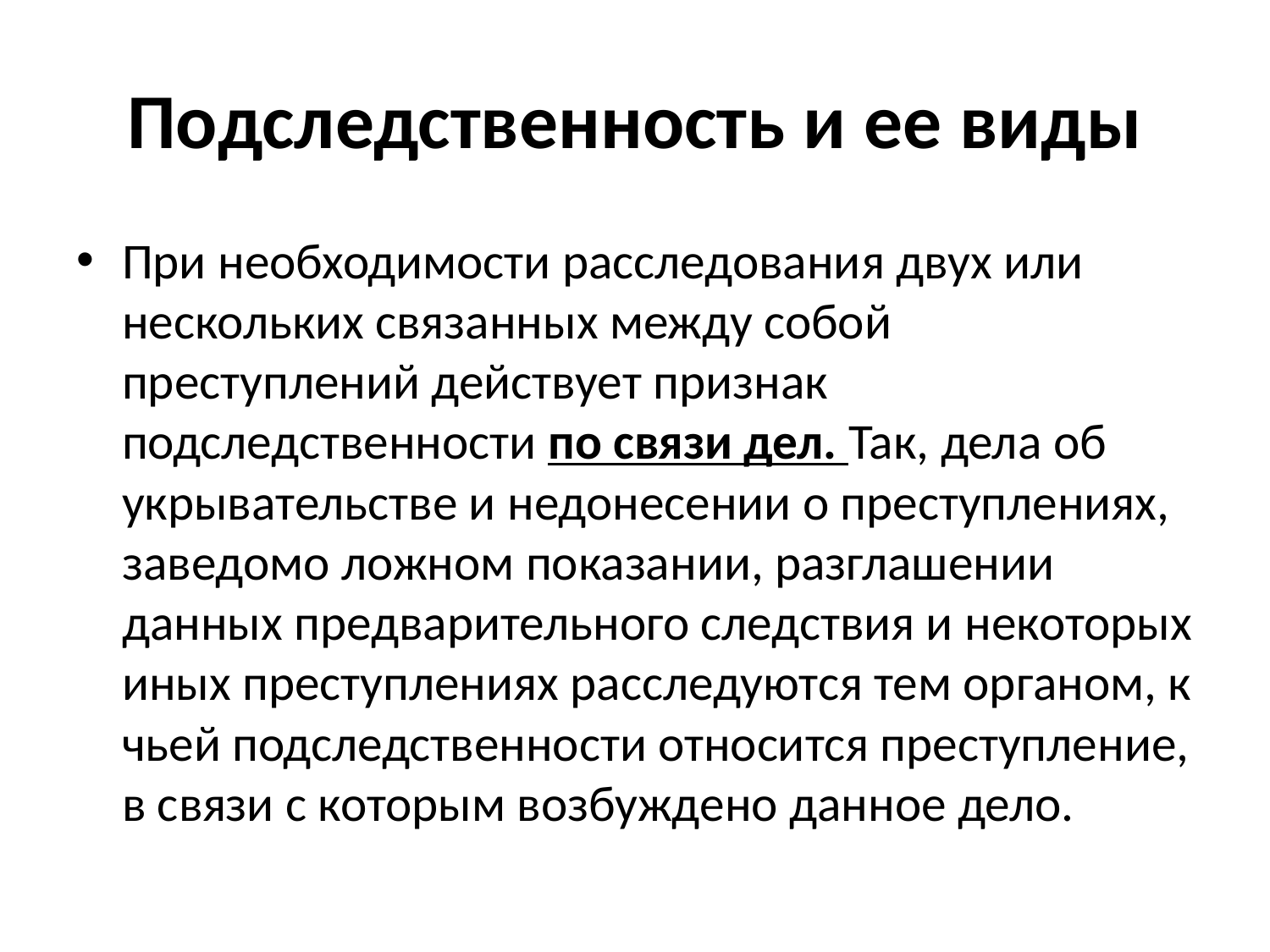

# Подследственность и ее виды
При необходимости расследования двух или нескольких связанных между собой преступлений действует признак подследственности по связи дел. Так, дела об укрывательстве и недонесении о преступлениях, заведомо ложном показании, разглашении данных предварительного следствия и некоторых иных преступлениях расследуются тем органом, к чьей подследственности относится преступление, в связи с которым возбуждено данное дело.